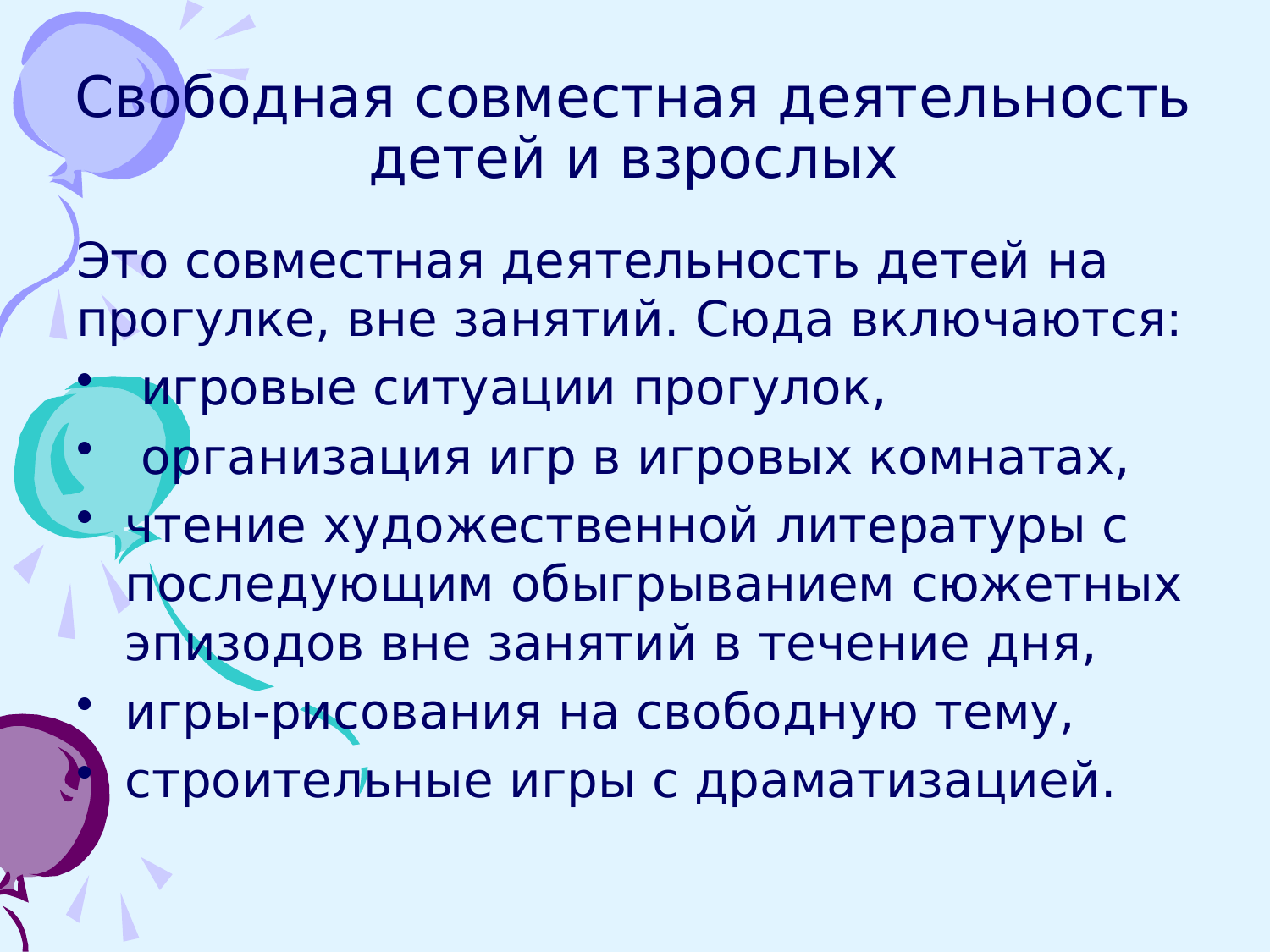

# Свободная совместная деятельность детей и взрослых
Это совместная деятельность детей на прогулке, вне занятий. Сюда включаются:
 игровые ситуации прогулок,
 организация игр в игровых комнатах,
чтение художественной литературы с последующим обыгрыванием сюжетных эпизодов вне занятий в течение дня,
игры-рисования на свободную тему,
строительные игры с драматизацией.